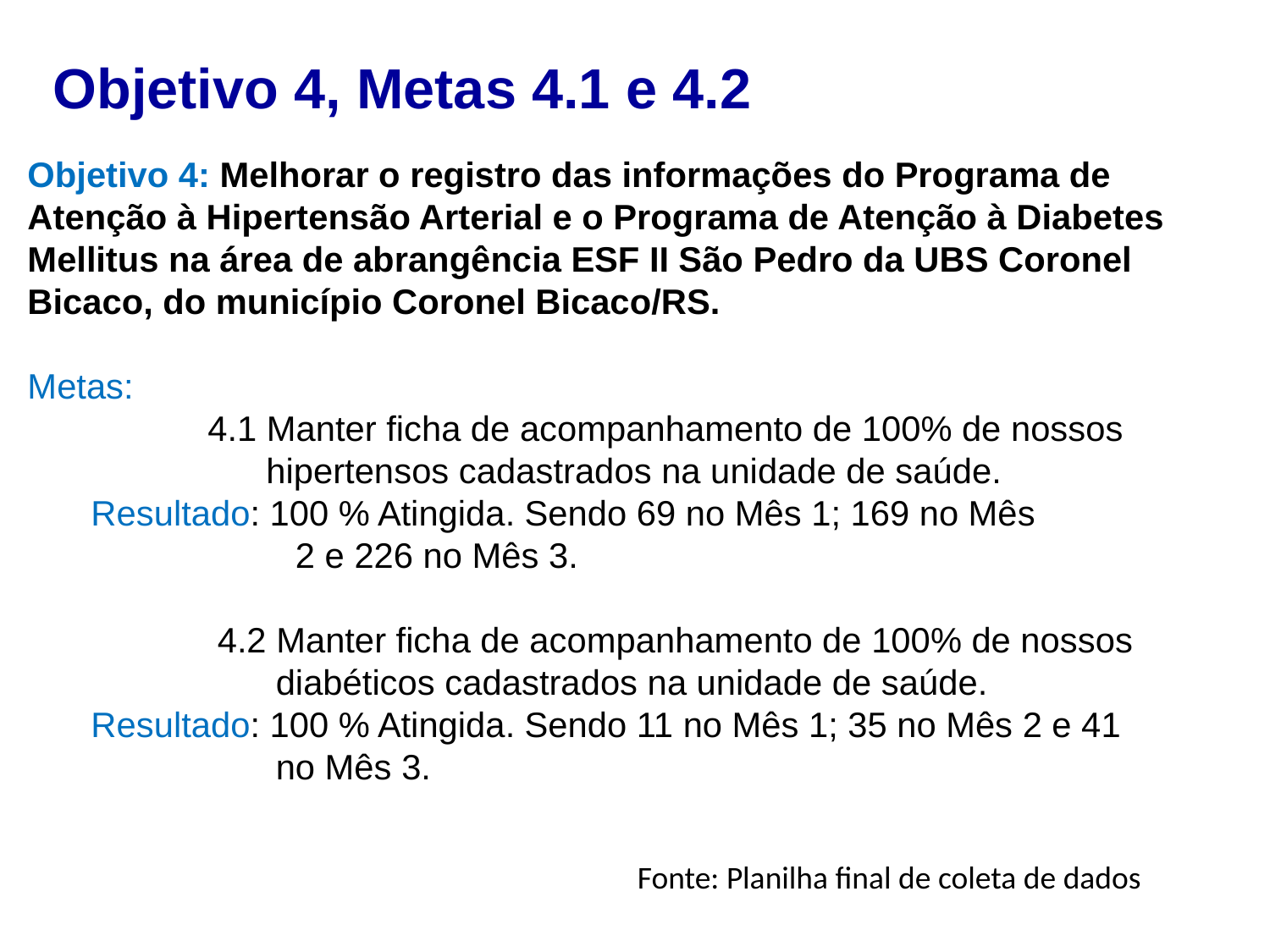

Objetivo 4, Metas 4.1 e 4.2
Objetivo 4: Melhorar o registro das informações do Programa de Atenção à Hipertensão Arterial e o Programa de Atenção à Diabetes Mellitus na área de abrangência ESF II São Pedro da UBS Coronel Bicaco, do município Coronel Bicaco/RS.

Metas:
            4.1 Manter ficha de acompanhamento de 100% de nossos
                  hipertensos cadastrados na unidade de saúde.
Resultado: 100 % Atingida. Sendo 69 no Mês 1; 169 no Mês
                     2 e 226 no Mês 3.

             4.2 Manter ficha de acompanhamento de 100% de nossos
                   diabéticos cadastrados na unidade de saúde.
Resultado: 100 % Atingida. Sendo 11 no Mês 1; 35 no Mês 2 e 41
                   no Mês 3.

Fonte: Planilha final de coleta de dados